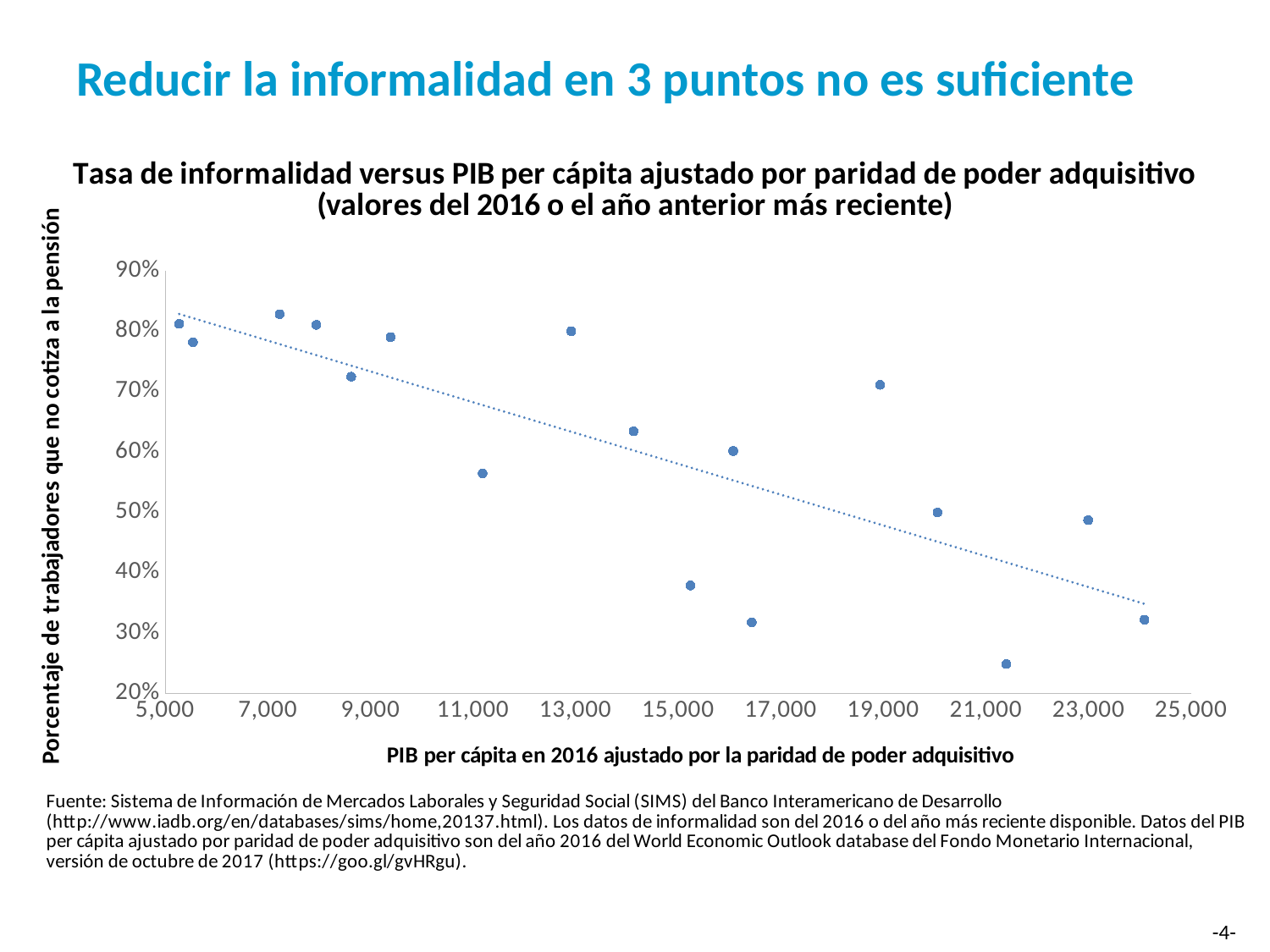

# Reducir la informalidad en 3 puntos no es suficiente

### Chart

| Category |  |
|---|---|
-4-